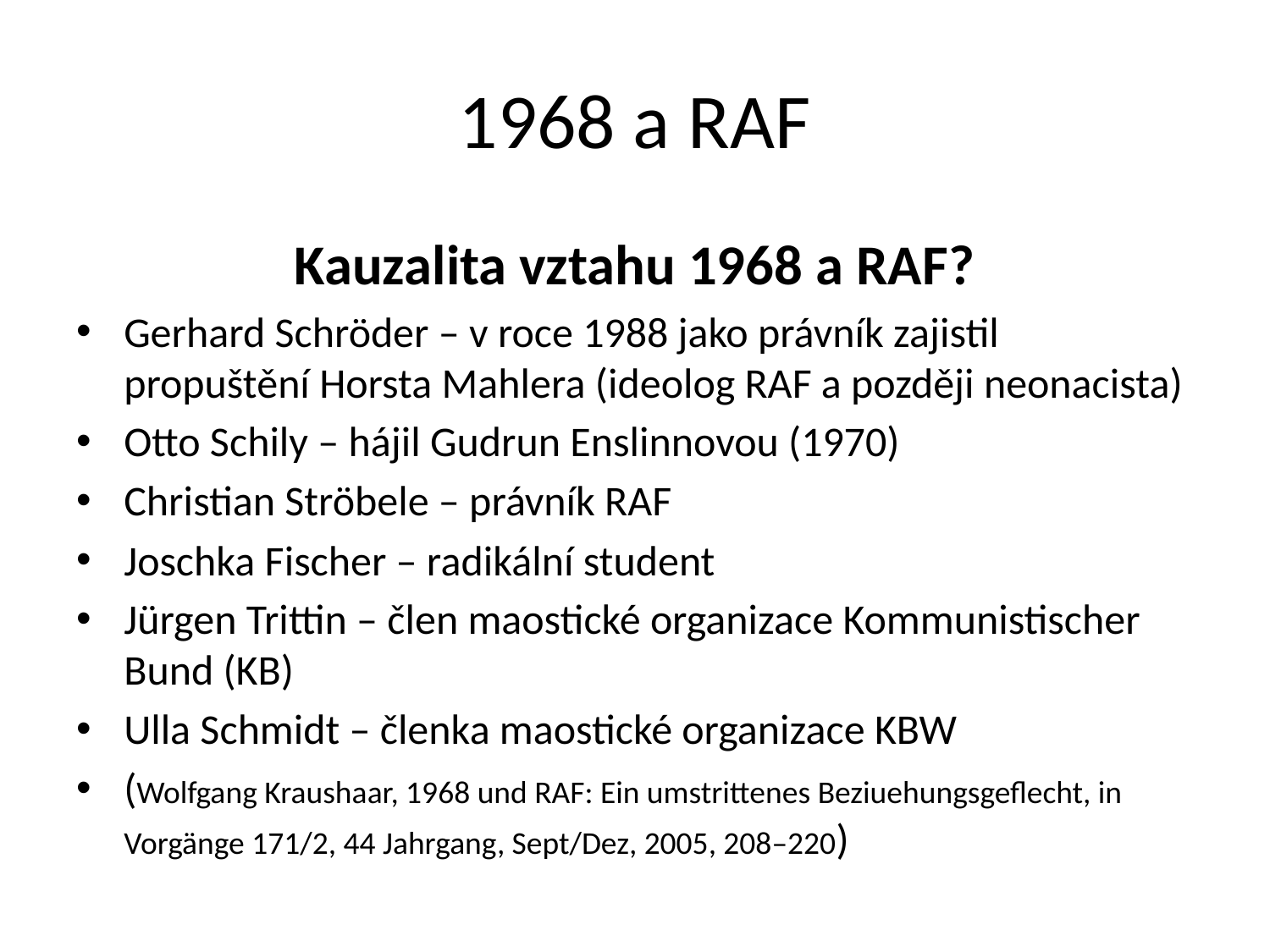

# 1968 a RAF
Kauzalita vztahu 1968 a RAF?
Gerhard Schröder – v roce 1988 jako právník zajistil propuštění Horsta Mahlera (ideolog RAF a později neonacista)
Otto Schily – hájil Gudrun Enslinnovou (1970)
Christian Ströbele – právník RAF
Joschka Fischer – radikální student
Jürgen Trittin – člen maostické organizace Kommunistischer Bund (KB)
Ulla Schmidt – členka maostické organizace KBW
(Wolfgang Kraushaar, 1968 und RAF: Ein umstrittenes Beziuehungsgeflecht, in Vorgänge 171/2, 44 Jahrgang, Sept/Dez, 2005, 208–220)